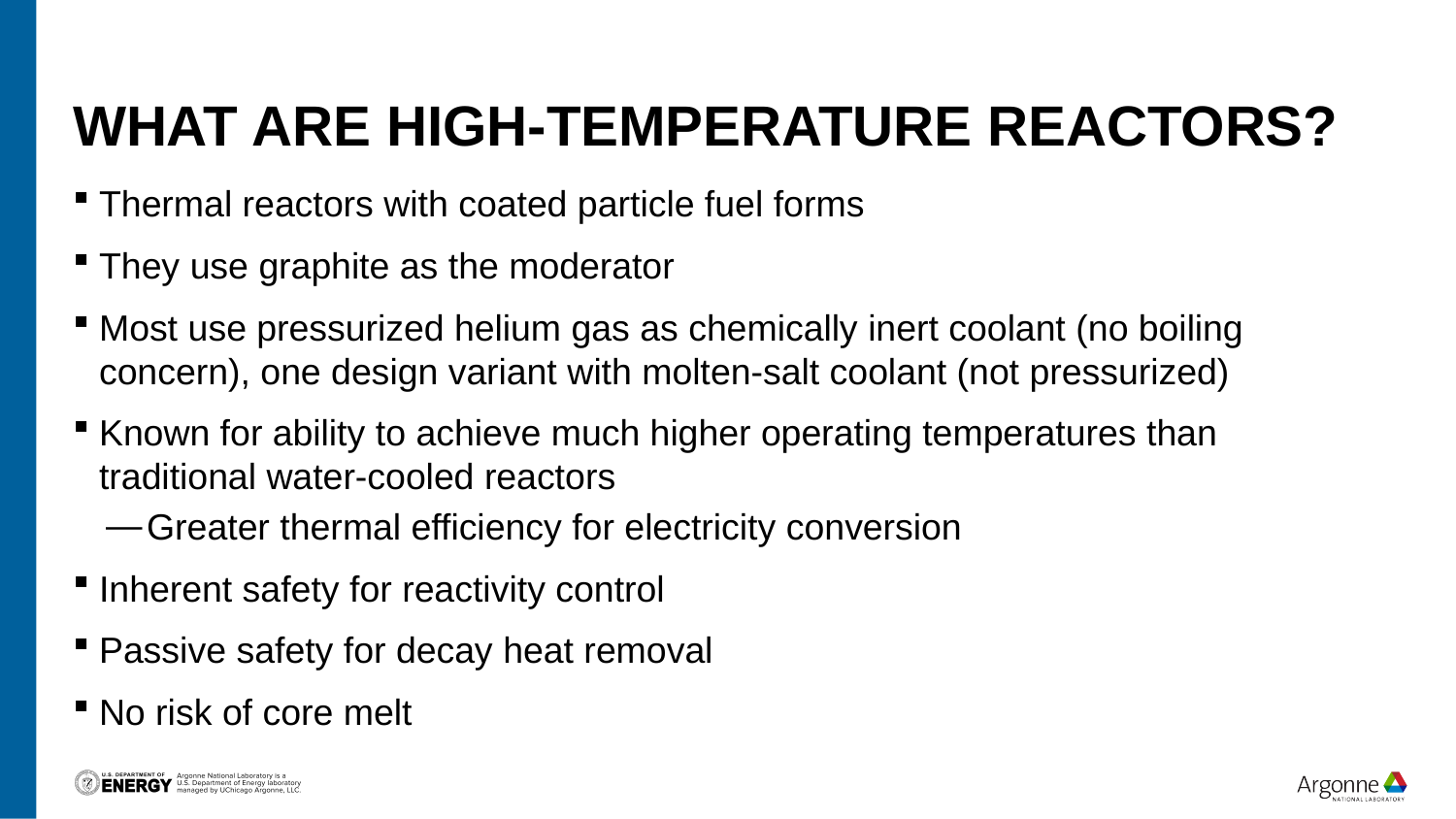

# What are High-Temperature Reactors?
Thermal reactors with coated particle fuel forms
They use graphite as the moderator
Most use pressurized helium gas as chemically inert coolant (no boiling concern), one design variant with molten-salt coolant (not pressurized)
Known for ability to achieve much higher operating temperatures than traditional water-cooled reactors
Greater thermal efficiency for electricity conversion
Inherent safety for reactivity control
Passive safety for decay heat removal
No risk of core melt